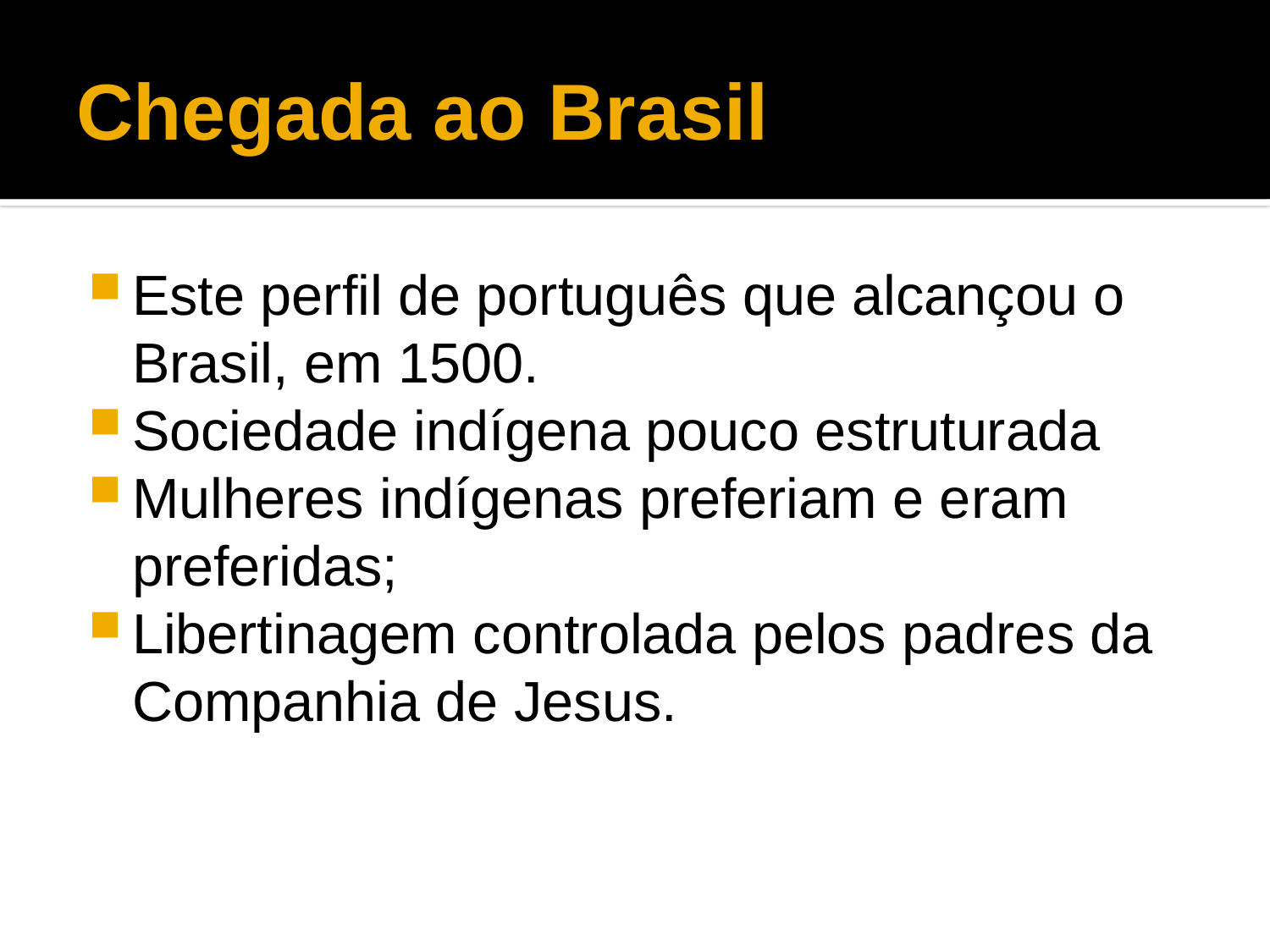

# Chegada ao Brasil
Este perfil de português que alcançou o Brasil, em 1500.
Sociedade indígena pouco estruturada
Mulheres indígenas preferiam e eram preferidas;
Libertinagem controlada pelos padres da Companhia de Jesus.